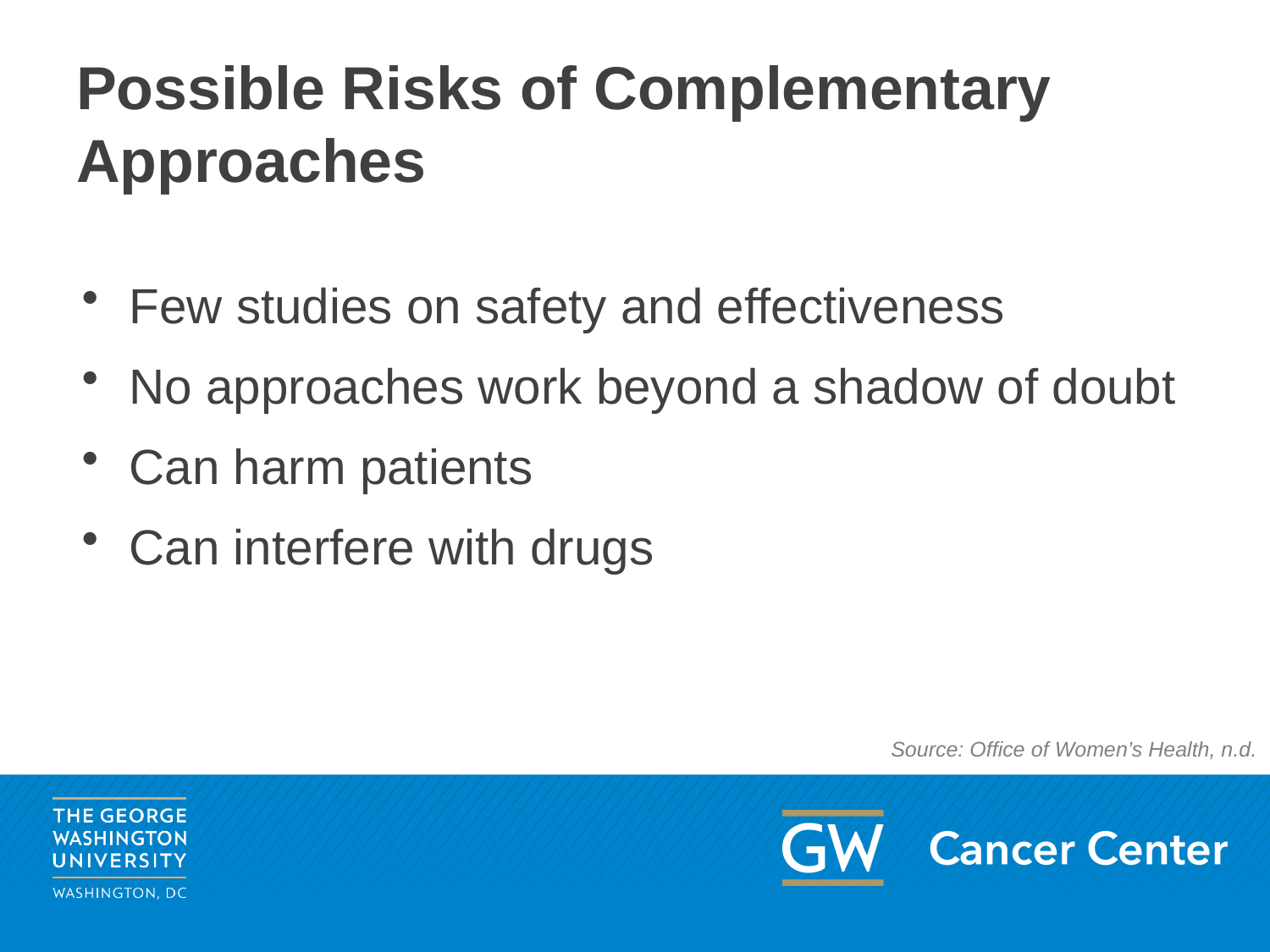

# Possible Risks of Complementary Approaches

Few studies on safety and effectiveness
No approaches work beyond a shadow of doubt
Can harm patients
Can interfere with drugs

Source: Office of Women’s Health, n.d.